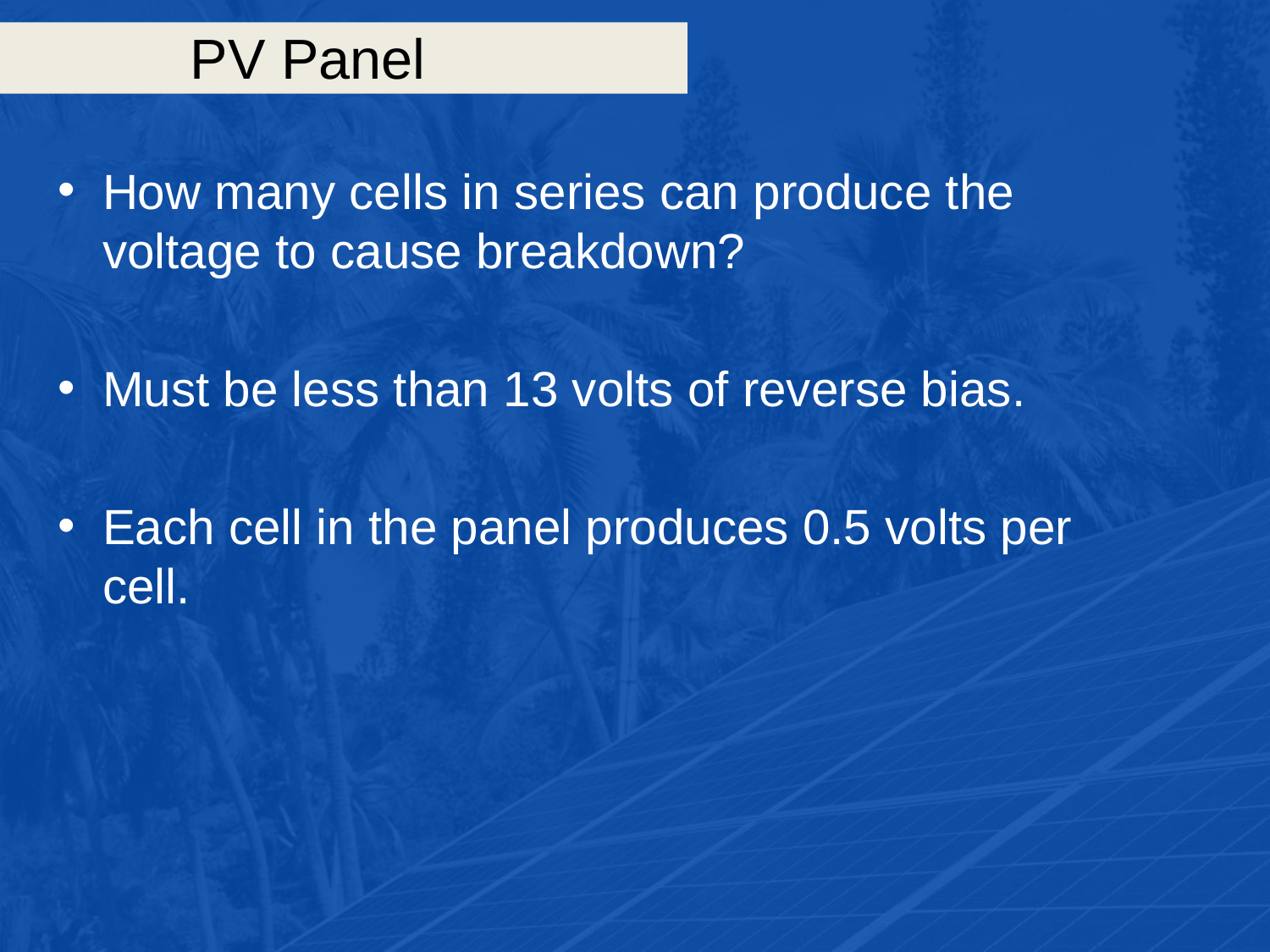

# PV Panel
How many cells in series can produce the voltage to cause breakdown?

Must be less than 13 volts of reverse bias.

Each cell in the panel produces 0.5 volts per cell.